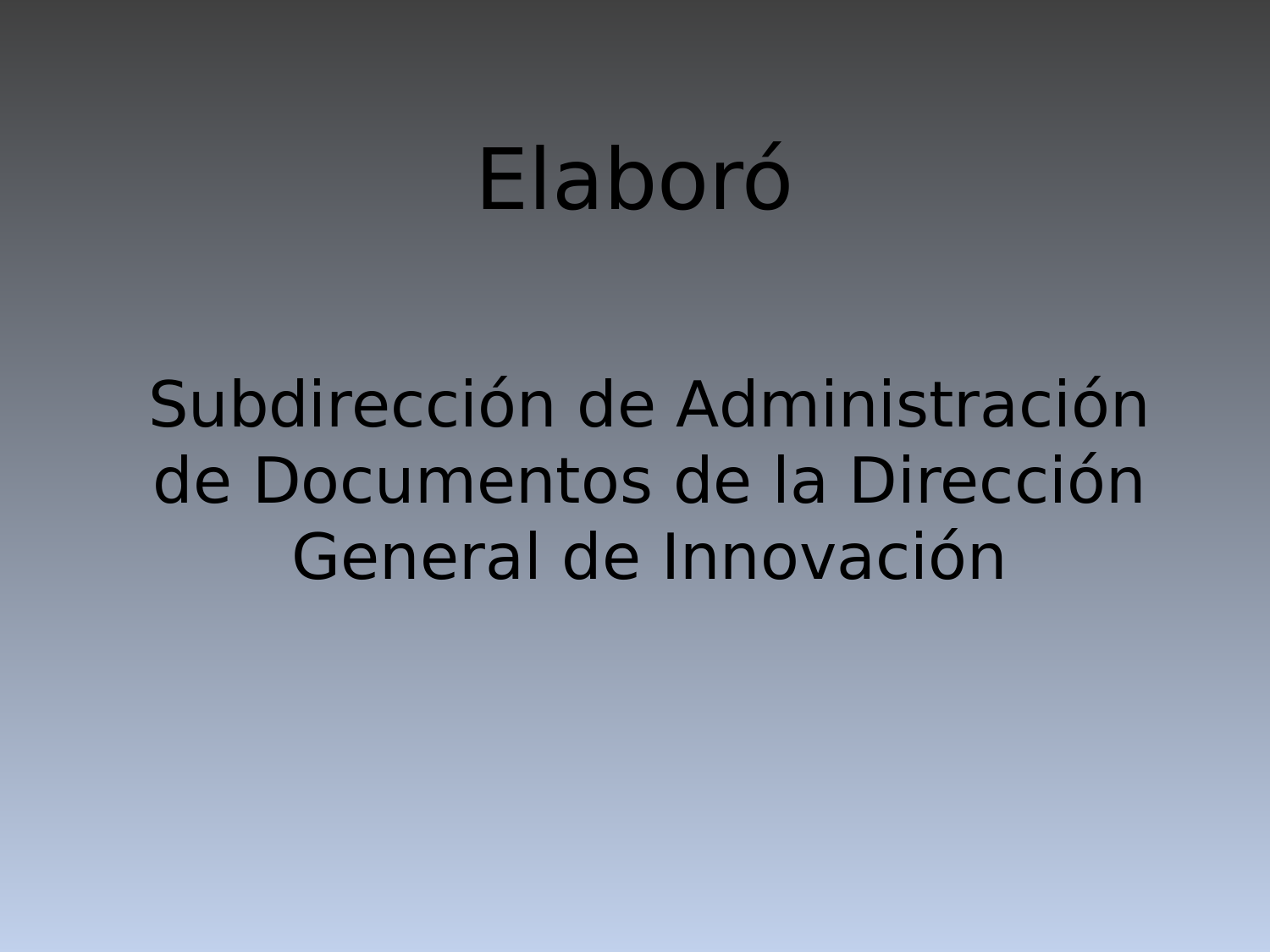

Elaboró
Subdirección de Administración de Documentos de la Dirección General de Innovación